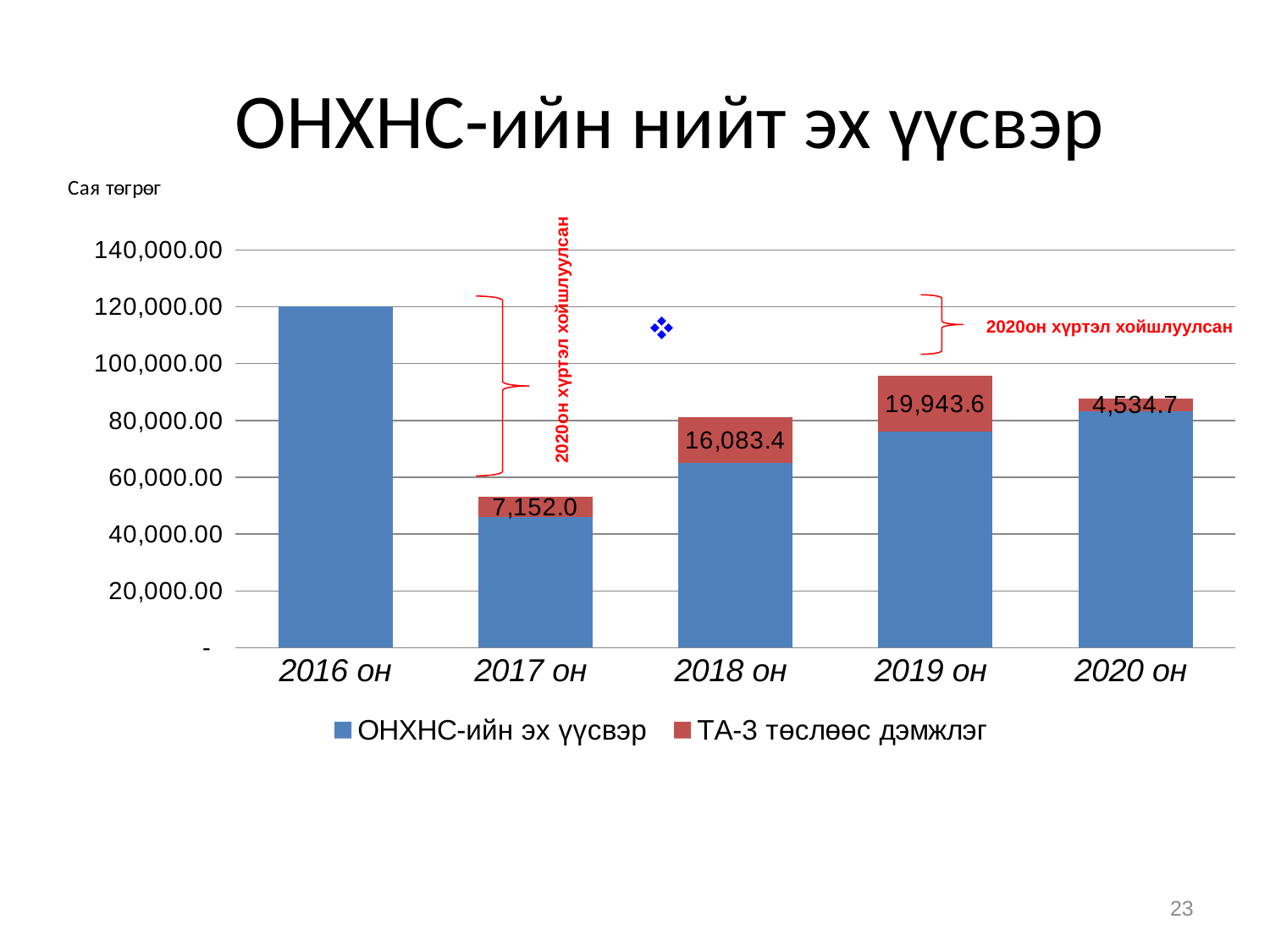

# ОНХНС-ийн нийт эх үүсвэр

### Chart: Сая төгрөг

| Category | ОНХНС-ийн эх үүсвэр  | ТА-3 төслөөс дэмжлэг |
|---|---|---|
| 2016 он | 120267.6873826381 | 0.0 |
| 2017 он  | 45861.465099999994 | 7152.000001 |
| 2018 он  | 65126.697325999994 | 16083.359999999979 |
| 2019 он  | 75946.20620868687 | 19943.599999999973 |
| 2020 он  | 83267.418310568 | 4534.68 |
2020он хүртэл хойшлуулсан

2020он хүртэл хойшлуулсан
23